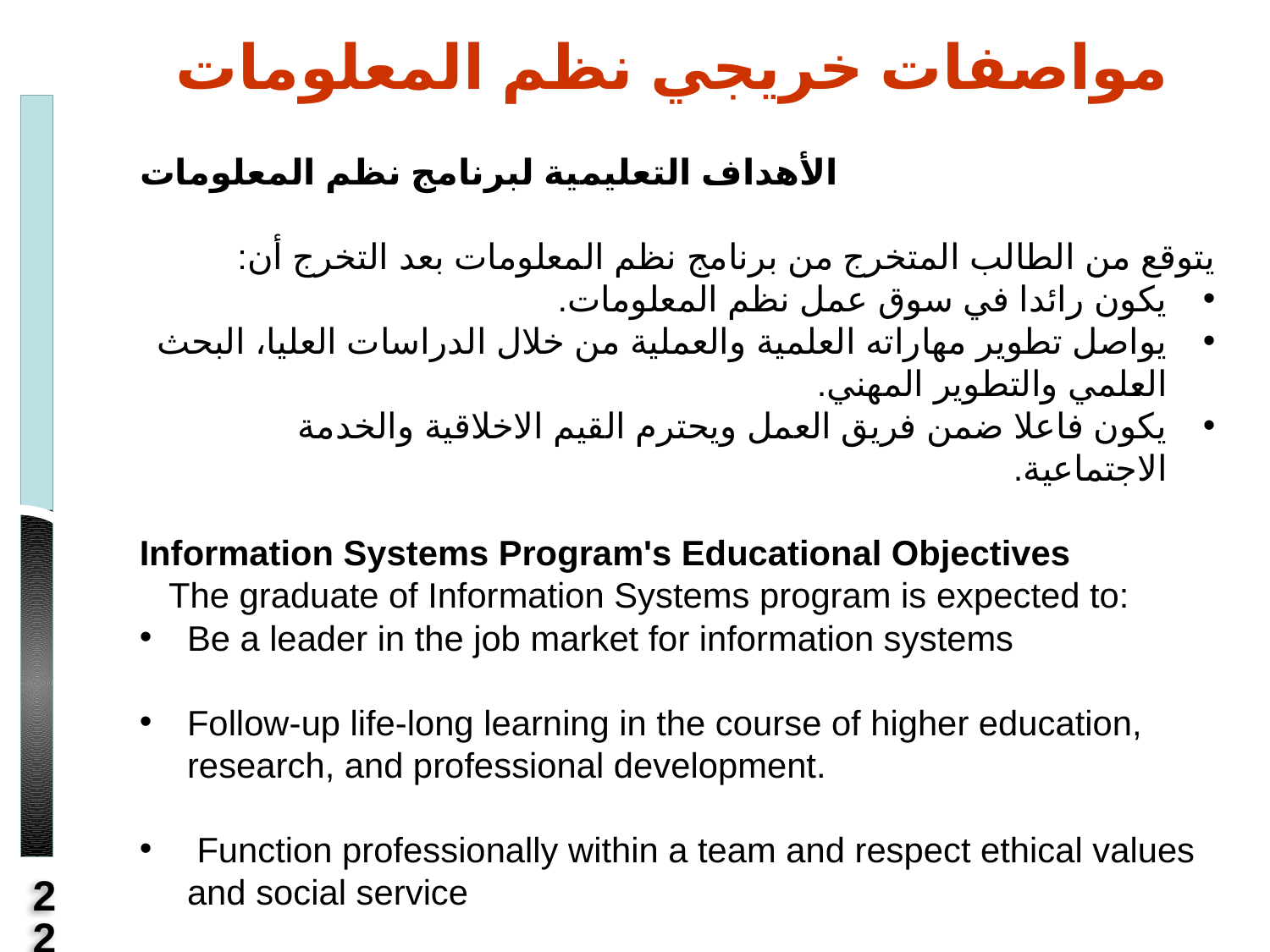

مواصفات خريجي نظم المعلومات

الأهداف التعليمية لبرنامج نظم المعلومات

يتوقع من الطالب المتخرج من برنامج نظم المعلومات بعد التخرج أن:
يكون رائدا في سوق عمل نظم المعلومات.
يواصل تطوير مهاراته العلمية والعملية من خلال الدراسات العليا، البحث العلمي والتطوير المهني.
يكون فاعلا ضمن فريق العمل ويحترم القيم الاخلاقية والخدمة الاجتماعية.

Information Systems Program's Educational Objectives
   The graduate of Information Systems program is expected to:
Be a leader in the job market for information systems

Follow-up life-long learning in the course of higher education, research, and professional development.

 Function professionally within a team and respect ethical values and social service
22